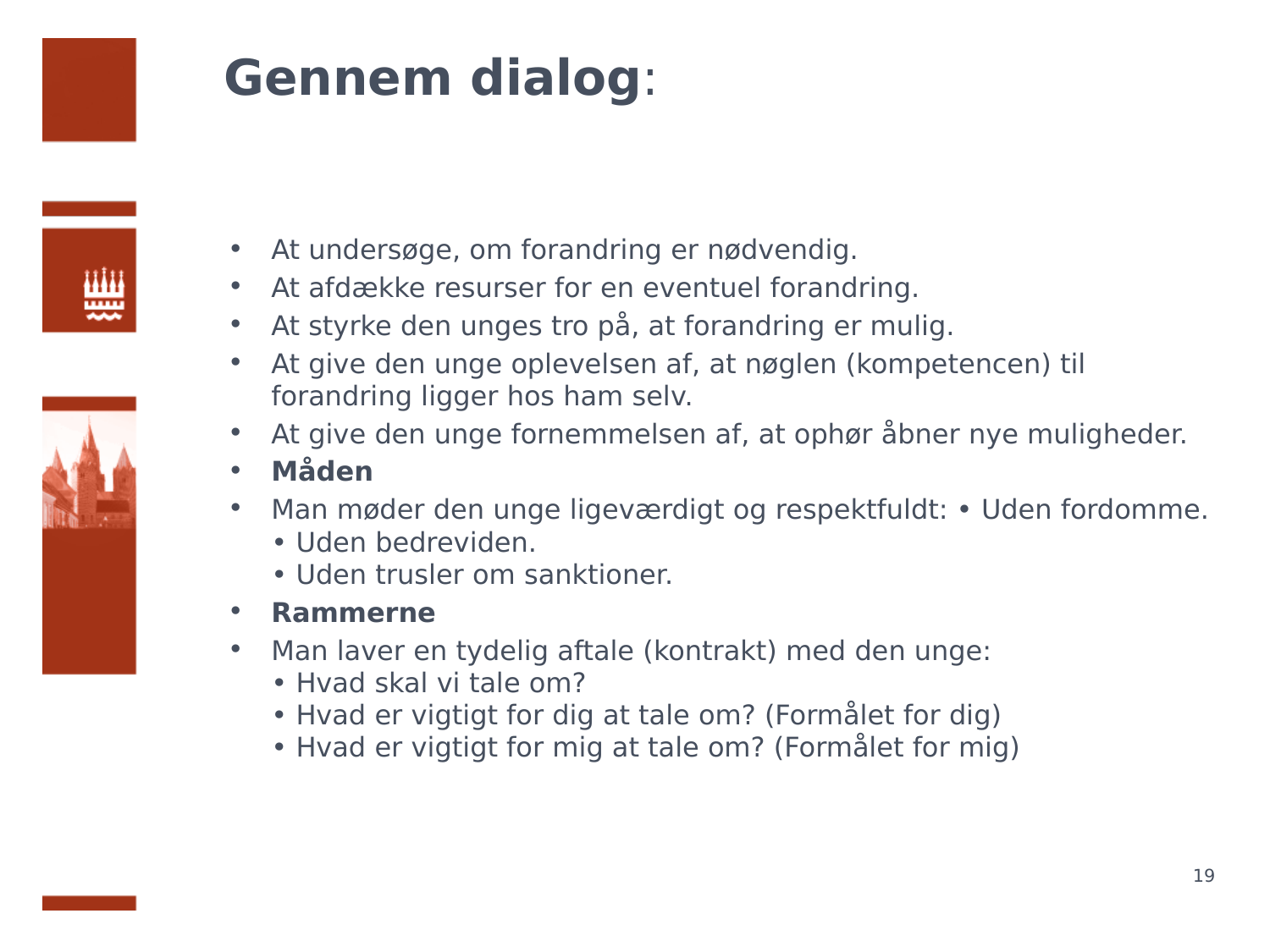

# Gennem dialog:
At undersøge, om forandring er nødvendig.
At afdække resurser for en eventuel forandring.
At styrke den unges tro på, at forandring er mulig.
At give den unge oplevelsen af, at nøglen (kompetencen) til forandring ligger hos ham selv.
At give den unge fornemmelsen af, at ophør åbner nye muligheder.
Måden
Man møder den unge ligeværdigt og respektfuldt: • Uden fordomme.
• Uden bedreviden.
• Uden trusler om sanktioner.
Rammerne
Man laver en tydelig aftale (kontrakt) med den unge:
• Hvad skal vi tale om?
• Hvad er vigtigt for dig at tale om? (Formålet for dig)
• Hvad er vigtigt for mig at tale om? (Formålet for mig)

19